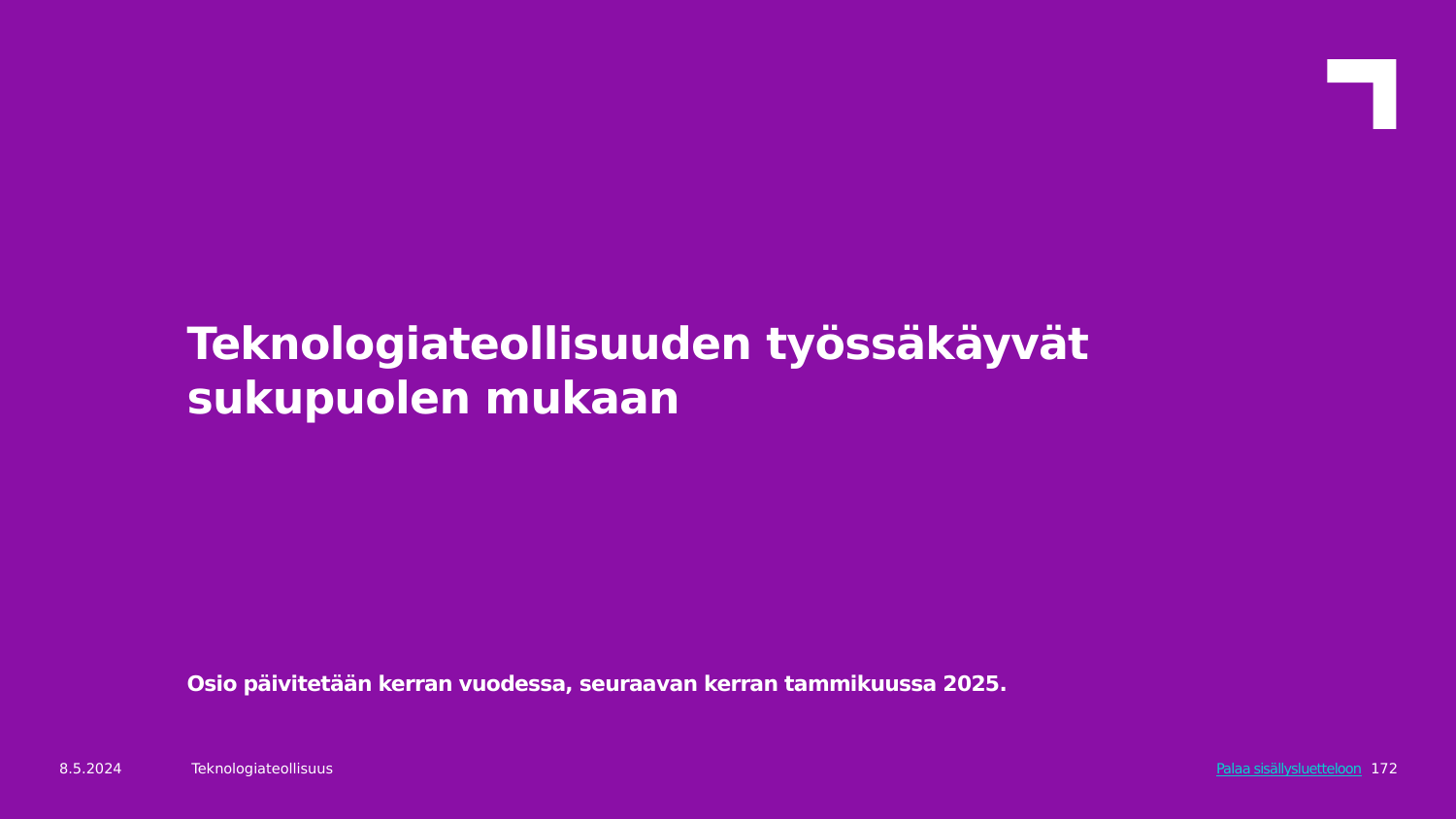

Teknologiateollisuuden työssäkäyvät sukupuolen mukaan

Osio päivitetään kerran vuodessa, seuraavan kerran tammikuussa 2025.

8.5.2024
Teknologiateollisuus
172
Palaa sisällysluetteloon